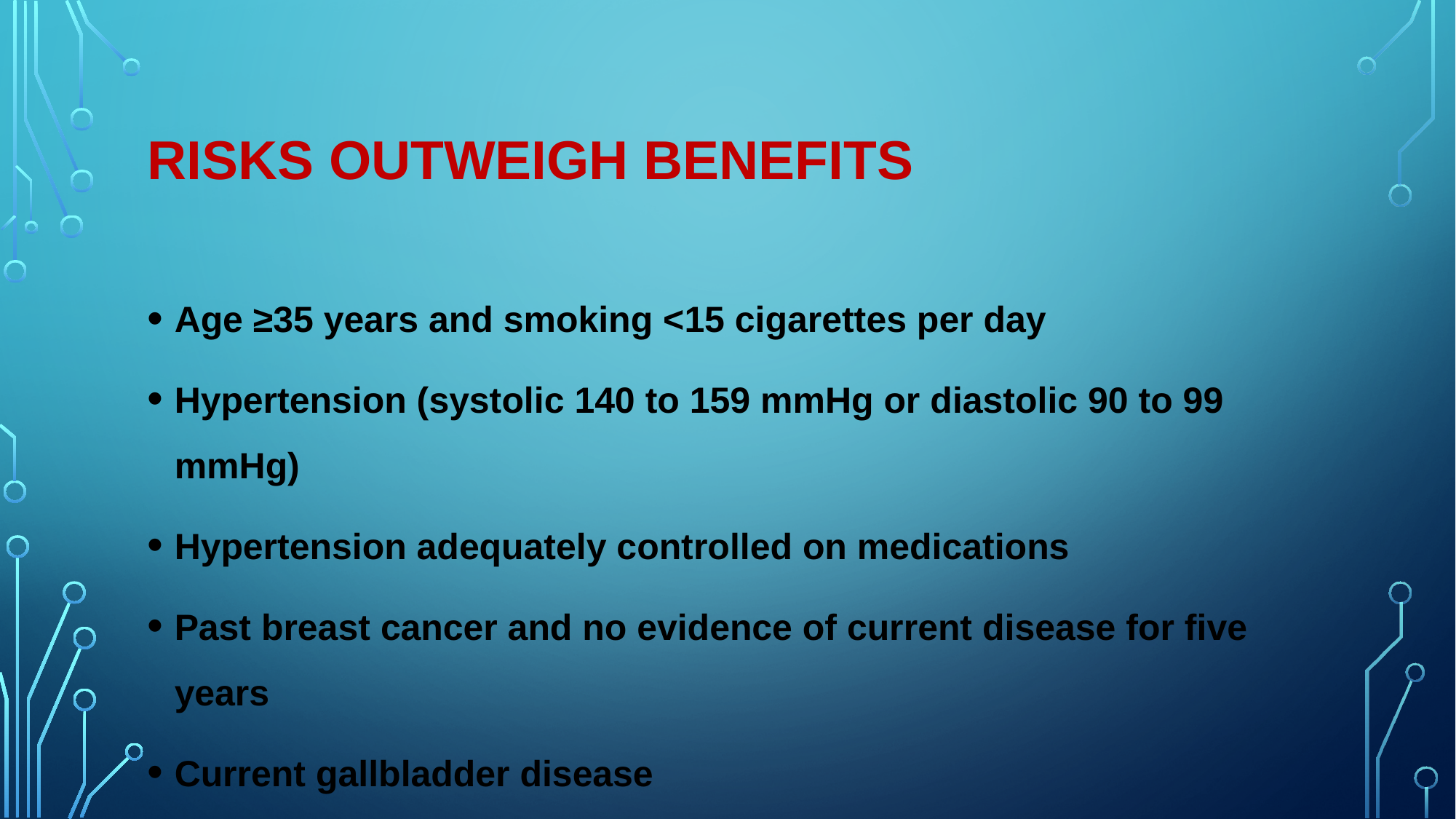

# Risks outweigh benefits
Age ≥35 years and smoking <15 cigarettes per day
Hypertension (systolic 140 to 159 mmHg or diastolic 90 to 99 mmHg)
Hypertension adequately controlled on medications
Past breast cancer and no evidence of current disease for five years
Current gallbladder disease